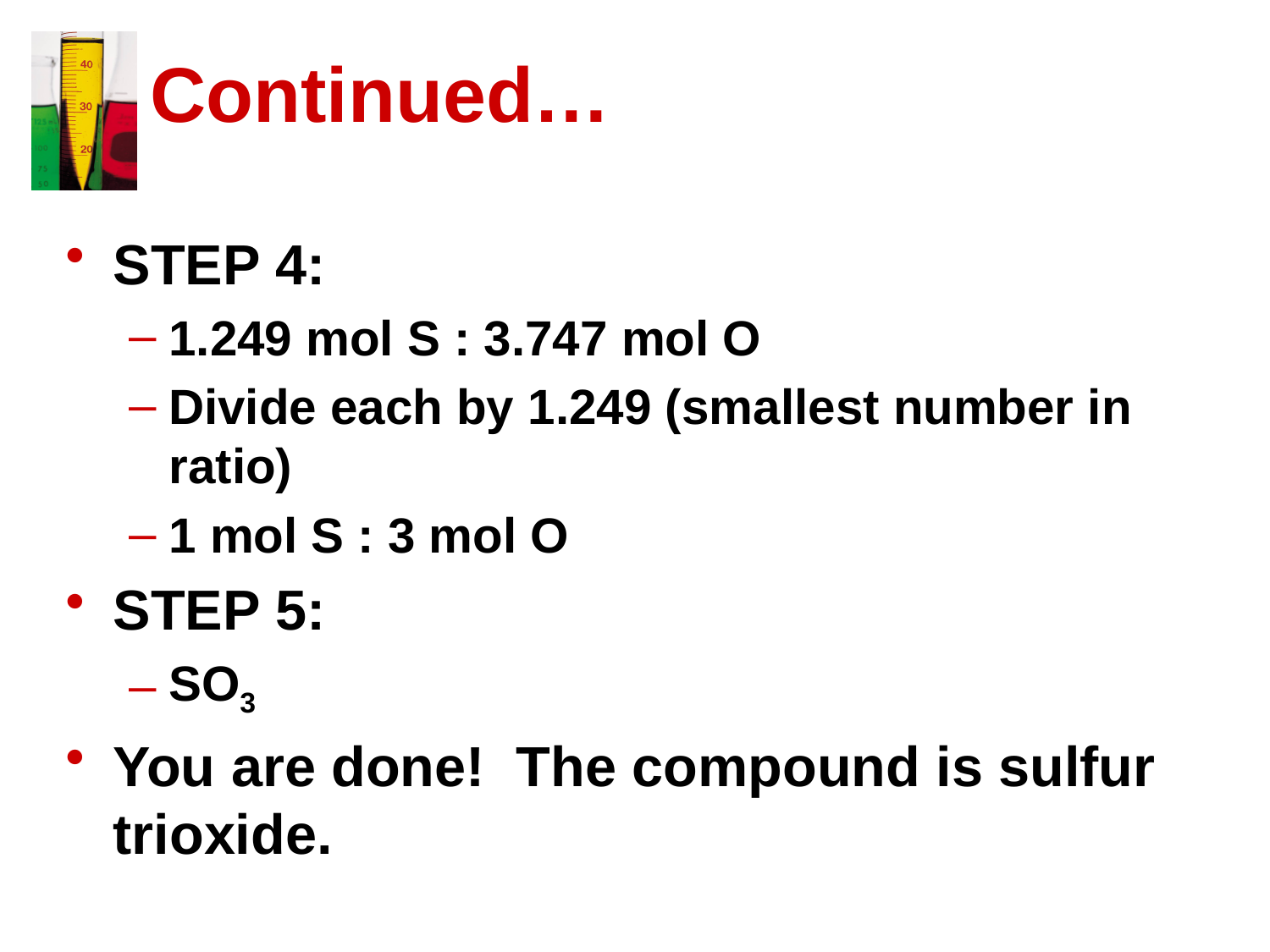

# Continued…
STEP 4:
1.249 mol S : 3.747 mol O
Divide each by 1.249 (smallest number in ratio)
1 mol S : 3 mol O
STEP 5:
SO3
You are done!  The compound is sulfur trioxide.